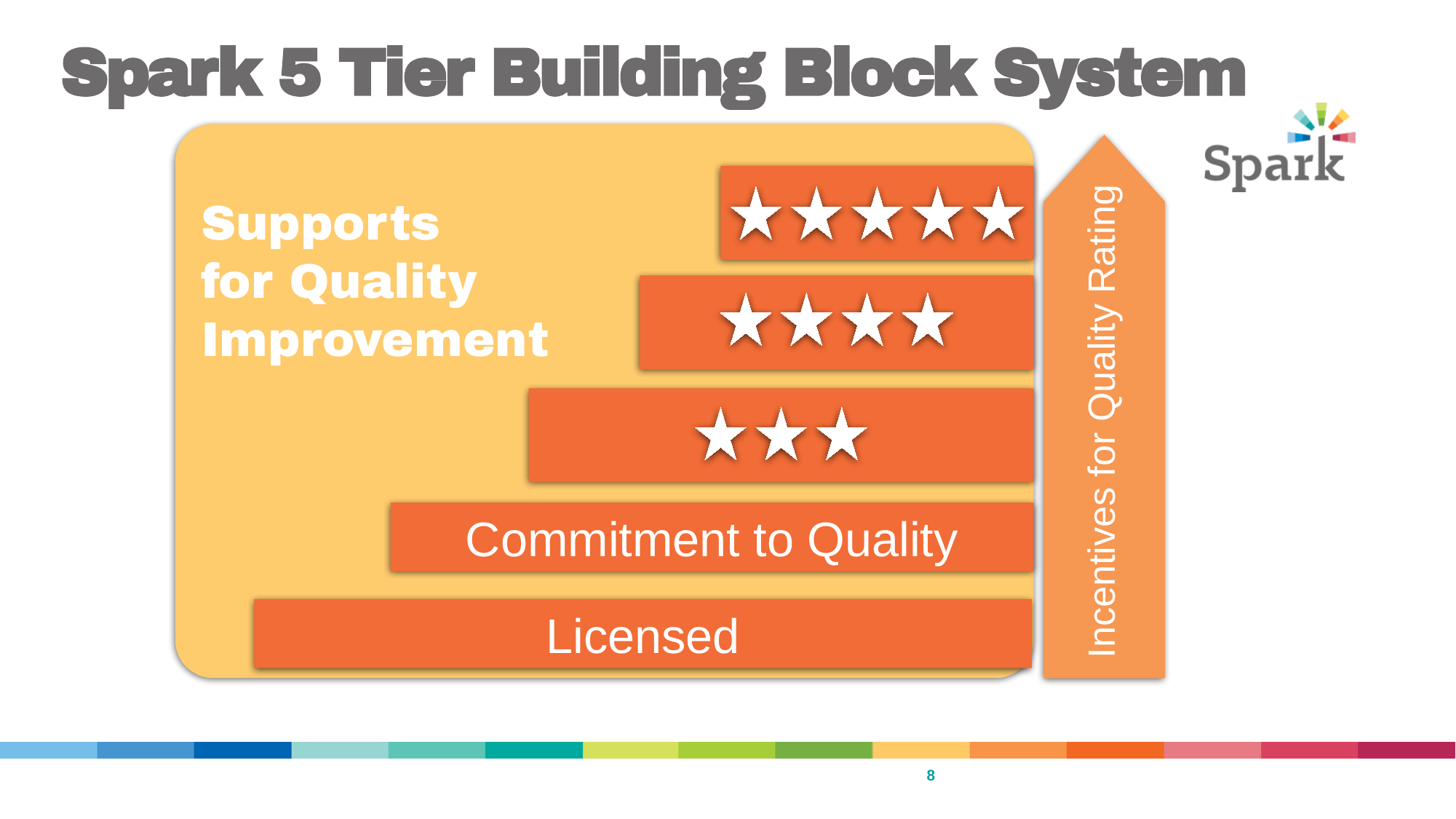

# Spark 5 Tier Building Block System

Commitment to Quality
Licensed
Supports
for Quality Improvement
Incentives for Quality Rating
8